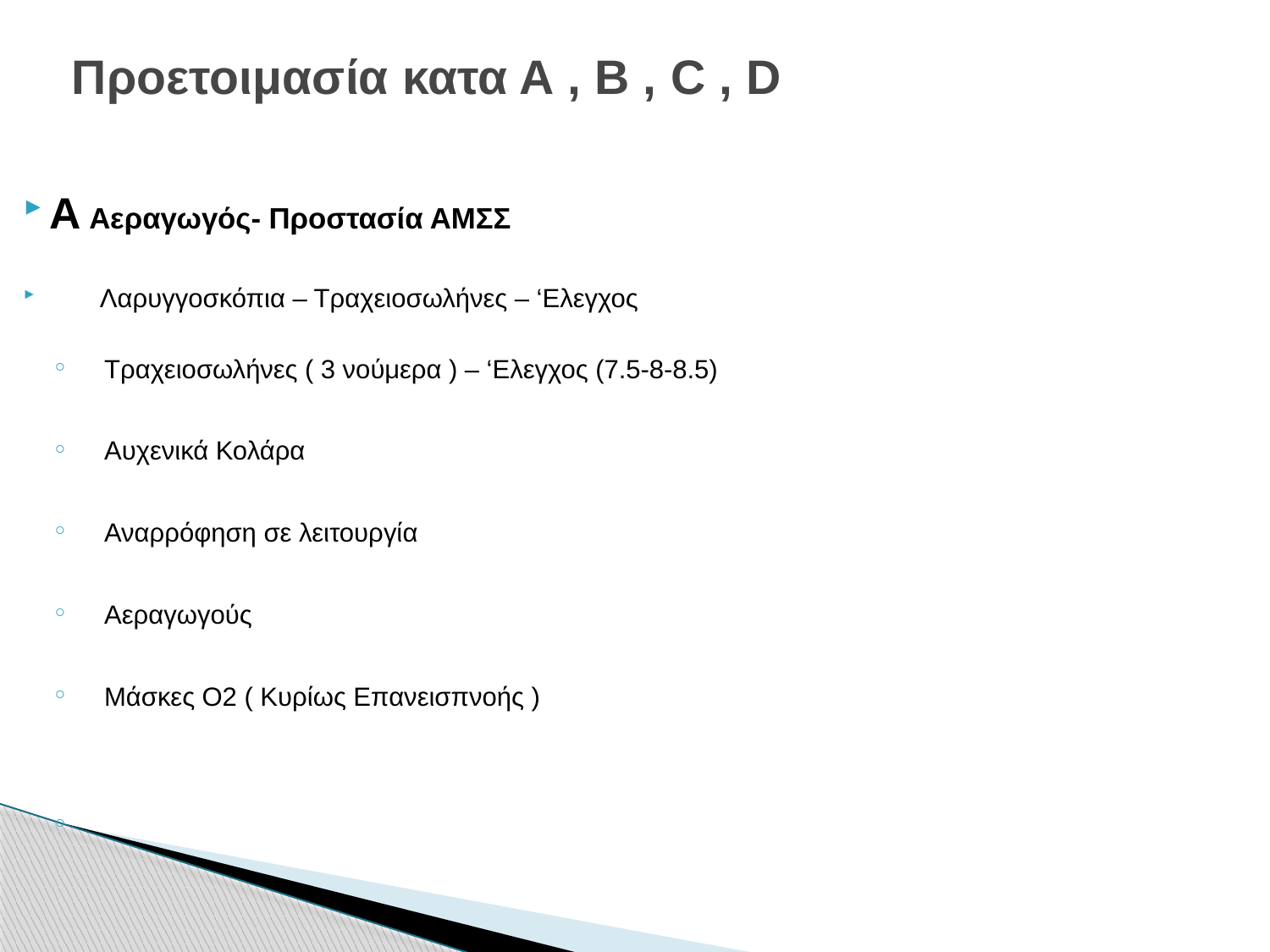

# Προετοιμασία κατα Α , Β , C , D
Α Αεραγωγός- Προστασία ΑΜΣΣ

       Λαρυγγοσκόπια – Τραχειοσωλήνες – ‘Ελεγχος

    Τραχειοσωλήνες ( 3 νούμερα ) – ‘Ελεγχος (7.5-8-8.5)

    Αυχενικά Κολάρα

    Αναρρόφηση σε λειτουργία

    Αεραγωγούς

    Μάσκες Ο2 ( Κυρίως Επανεισπνοής )